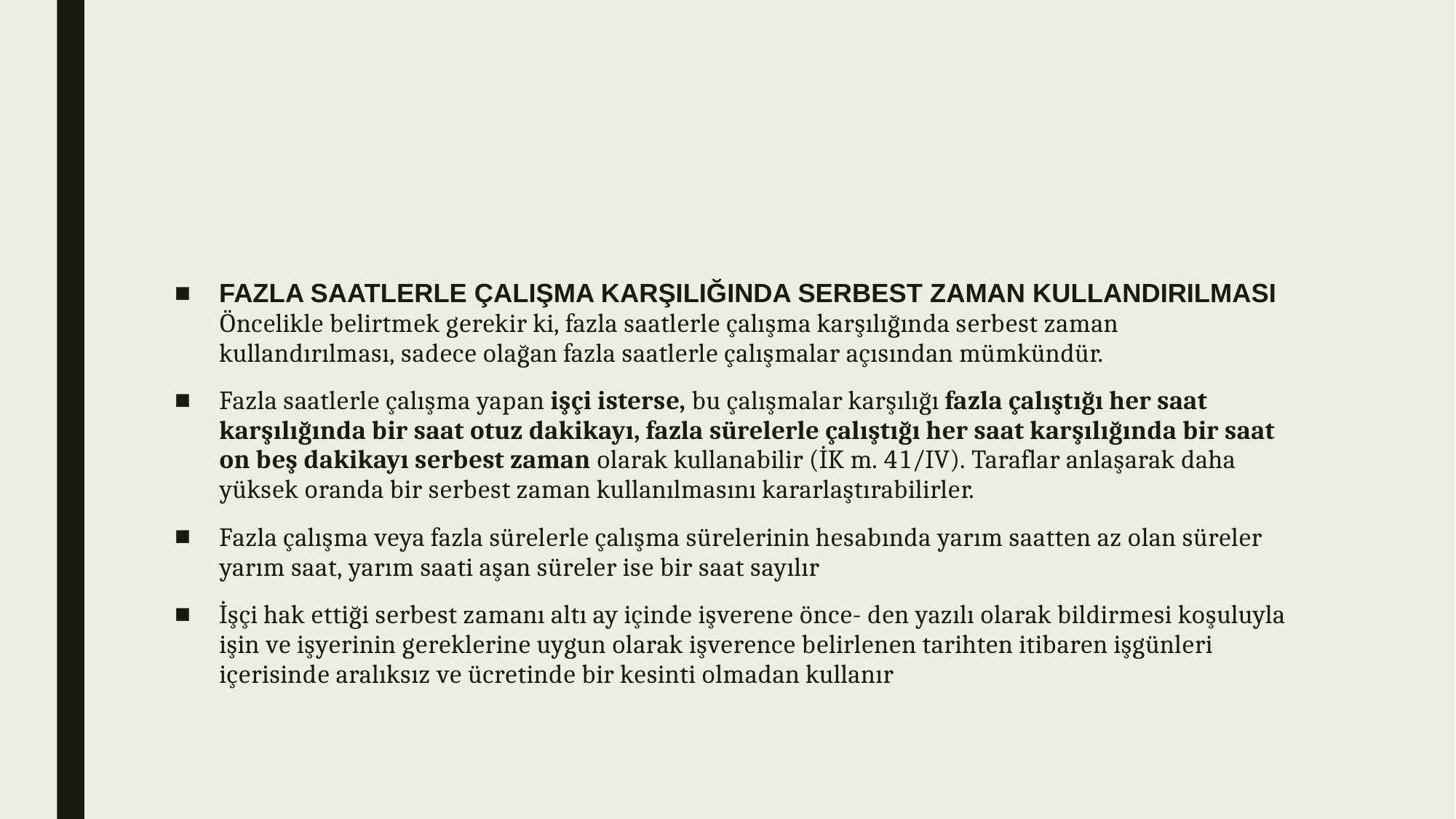

#
FAZLA SAATLERLE ÇALIŞMA KARŞILIĞINDA SERBEST ZAMAN KULLANDIRILMASI
Öncelikle belirtmek gerekir ki, fazla saatlerle çalışma karşılığında serbest zaman kullandırılması, sadece olağan fazla saatlerle çalışmalar açısından mümkündür.
Fazla saatlerle çalışma yapan işçi isterse, bu çalışmalar karşılığı fazla çalıştığı her saat karşılığında bir saat otuz dakikayı, fazla sürelerle çalıştığı her saat karşılığında bir saat on beş dakikayı serbest zaman olarak kullanabilir (İK m. 41/IV). Taraflar anlaşarak daha yüksek oranda bir serbest zaman kullanılmasını kararlaştırabilirler.
Fazla çalışma veya fazla sürelerle çalışma sürelerinin hesabında yarım saatten az olan süreler yarım saat, yarım saati aşan süreler ise bir saat sayılır
İşçi hak ettiği serbest zamanı altı ay içinde işverene önce- den yazılı olarak bildirmesi koşuluyla işin ve işyerinin gereklerine uygun olarak işverence belirlenen tarihten itibaren işgünleri içerisinde aralıksız ve ücretinde bir kesinti olmadan kullanır